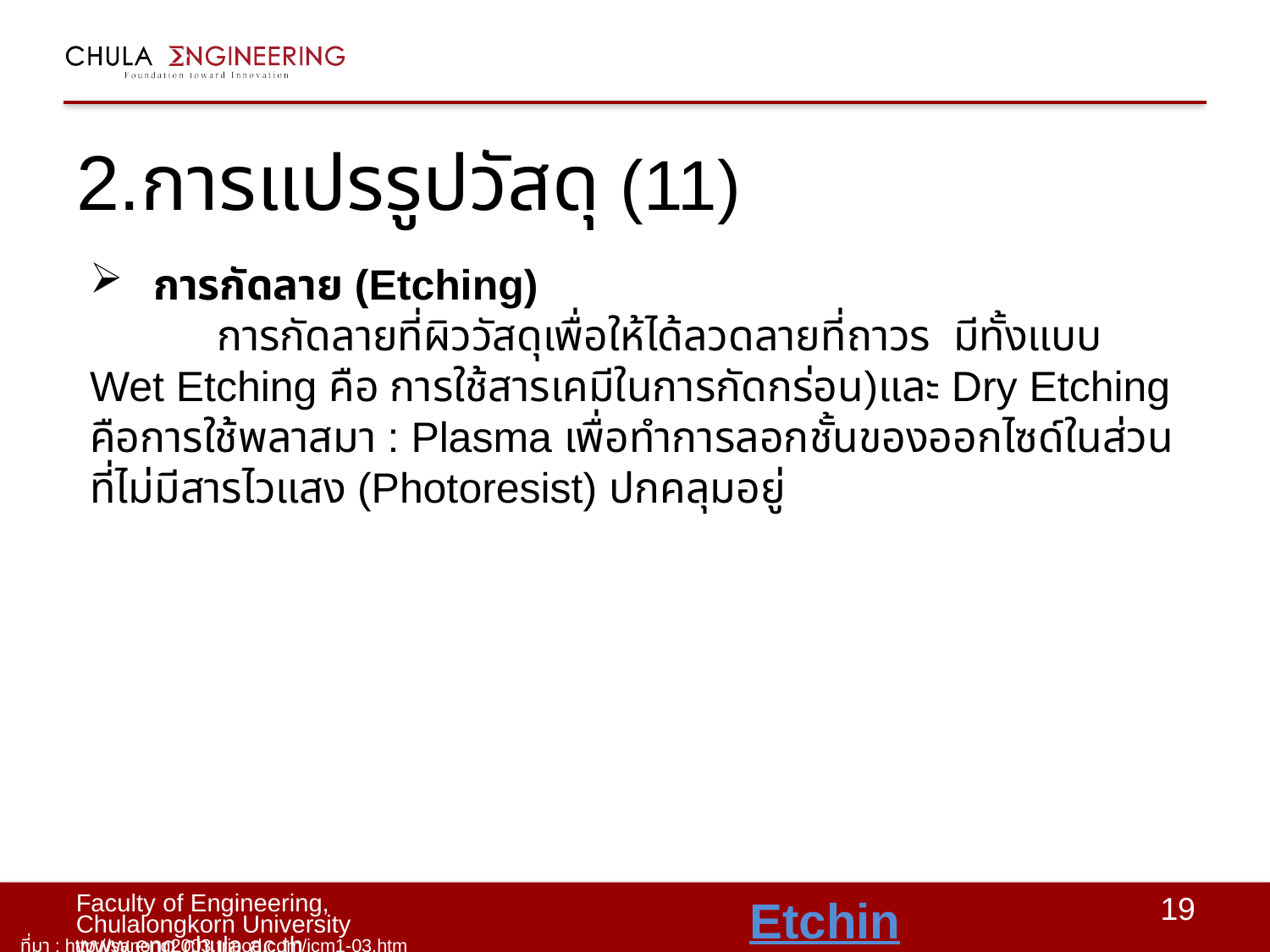

# 2.การแปรรูปวัสดุ (11)
การกัดลาย (Etching)
 	การกัดลายที่ผิววัสดุเพื่อให้ได้ลวดลายที่ถาวร  มีทั้งแบบ Wet Etching คือ การใช้สารเคมีในการกัดกร่อน)และ Dry Etching คือการใช้พลาสมา : Plasma เพื่อทําการลอกชั้นของออกไซด์ในส่วนที่ไม่มีสารไวแสง (Photoresist) ปกคลุมอยู่

19
Etching
ที่มา : http://sanong2003.tripod.com/icm1-03.htm